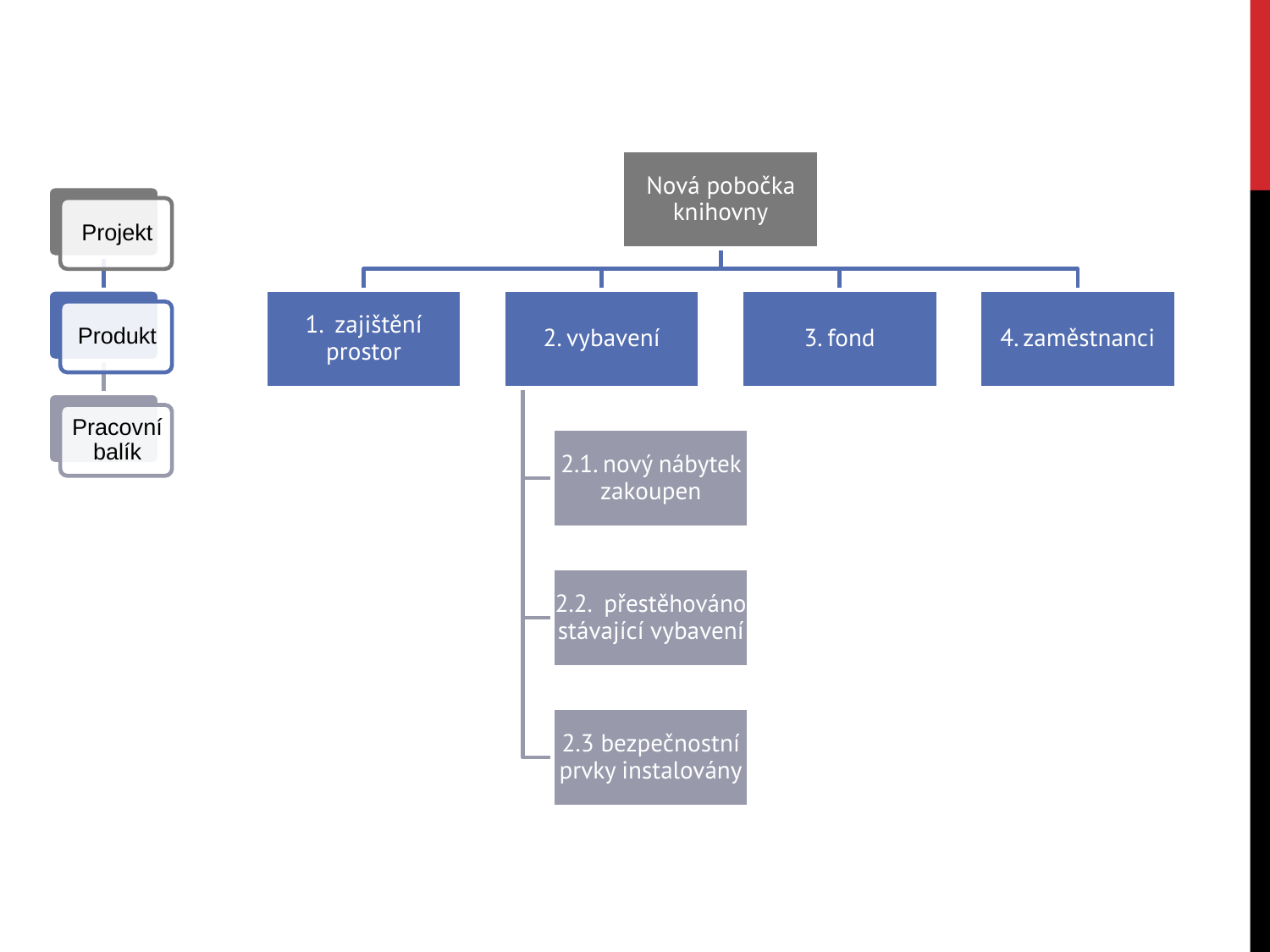

Nová pobočka knihovny
1.  zajištění prostor
2. vybavení
2.1. nový nábytek zakoupen
2.2.  přestěhováno stávající vybavení
2.3 bezpečnostní prvky instalovány
3. fond
4. zaměstnanci
Projekt
Produkt
Pracovní balík